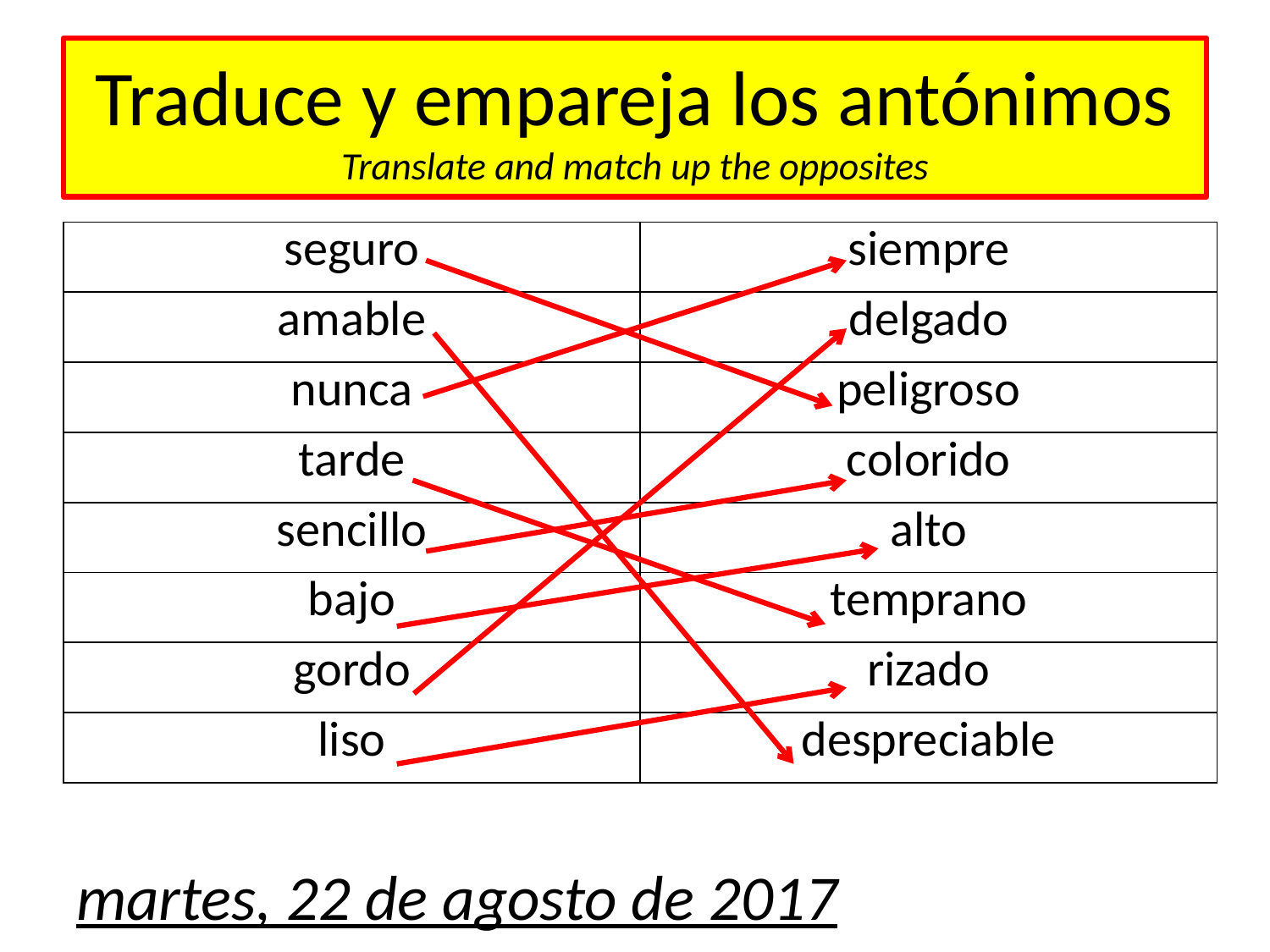

# Traduce y empareja los antónimos Translate and match up the opposites
| seguro | siempre |
| --- | --- |
| amable | delgado |
| nunca | peligroso |
| tarde | colorido |
| sencillo | alto |
| bajo | temprano |
| gordo | rizado |
| liso | despreciable |
martes, 22 de agosto de 2017